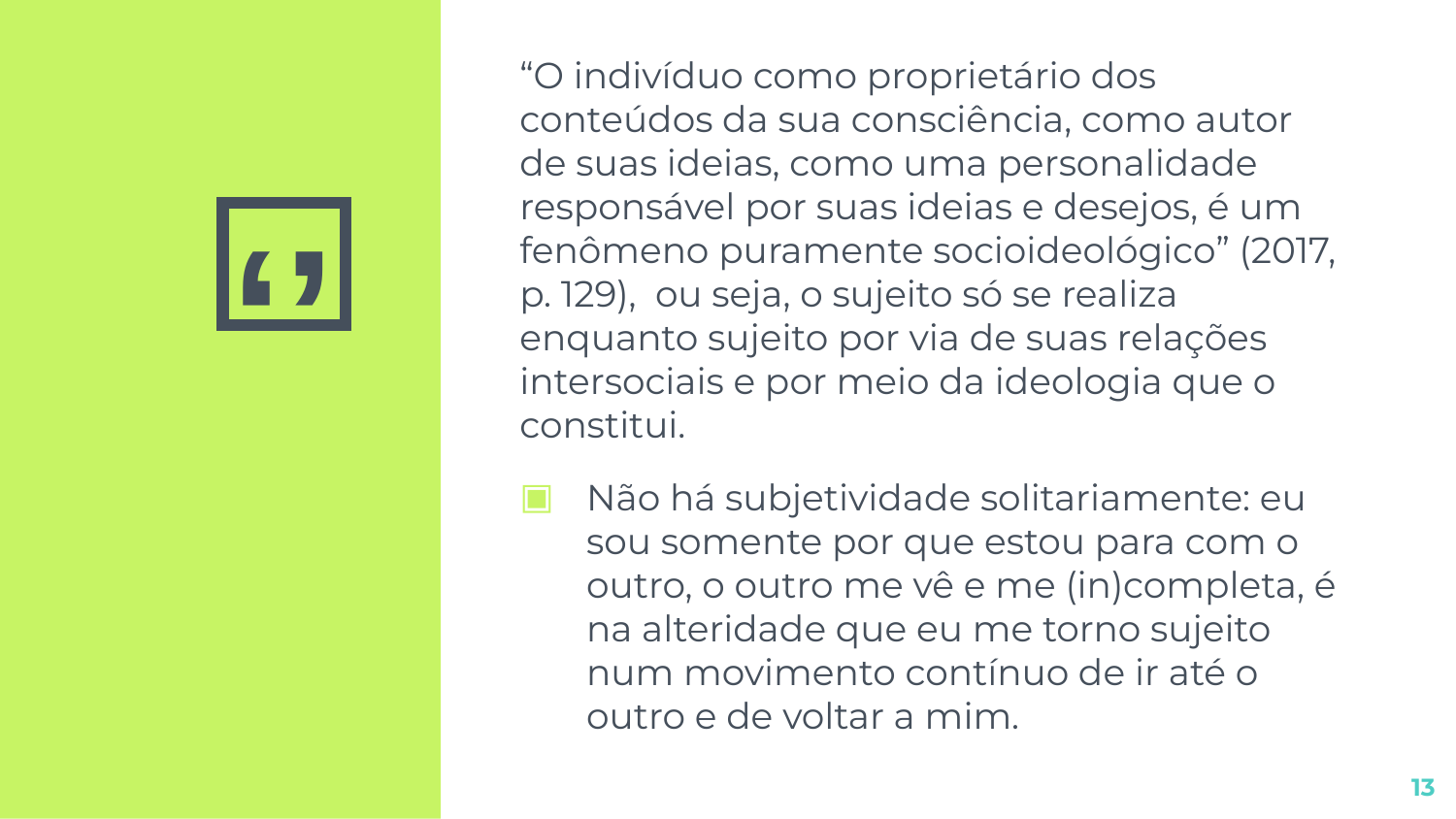

“O indivíduo como proprietário dos conteúdos da sua consciência, como autor de suas ideias, como uma personalidade responsável por suas ideias e desejos, é um fenômeno puramente socioideológico” (2017, p. 129),  ou seja, o sujeito só se realiza enquanto sujeito por via de suas relações intersociais e por meio da ideologia que o constitui.
Não há subjetividade solitariamente: eu sou somente por que estou para com o outro, o outro me vê e me (in)completa, é na alteridade que eu me torno sujeito num movimento contínuo de ir até o outro e de voltar a mim.

13